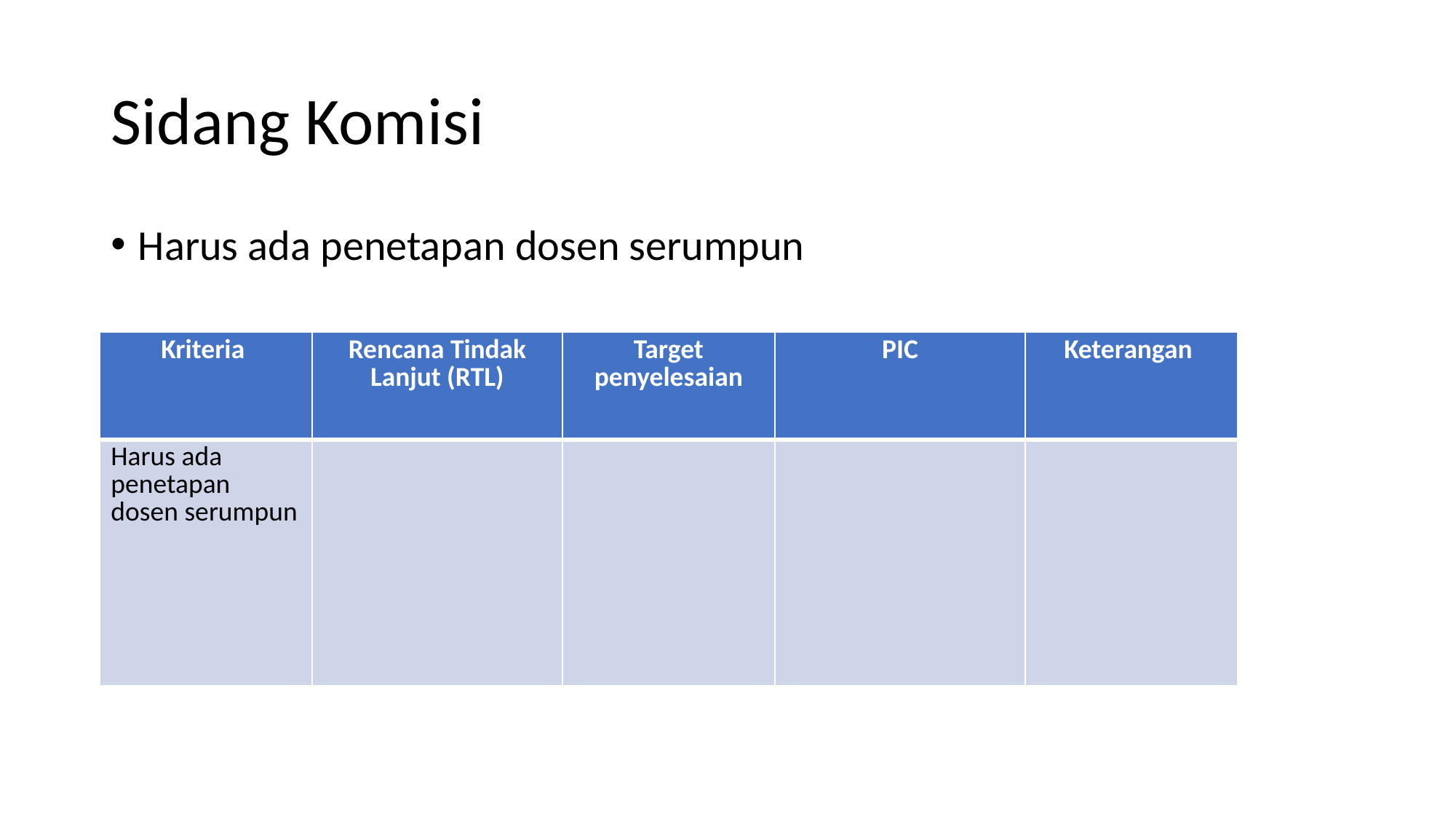

# Sidang Komisi
Harus ada penetapan dosen serumpun

| Kriteria | Rencana Tindak Lanjut (RTL) | Target penyelesaian | PIC | Keterangan |
| --- | --- | --- | --- | --- |
| Harus ada penetapan dosen serumpun |  |  |  |  |